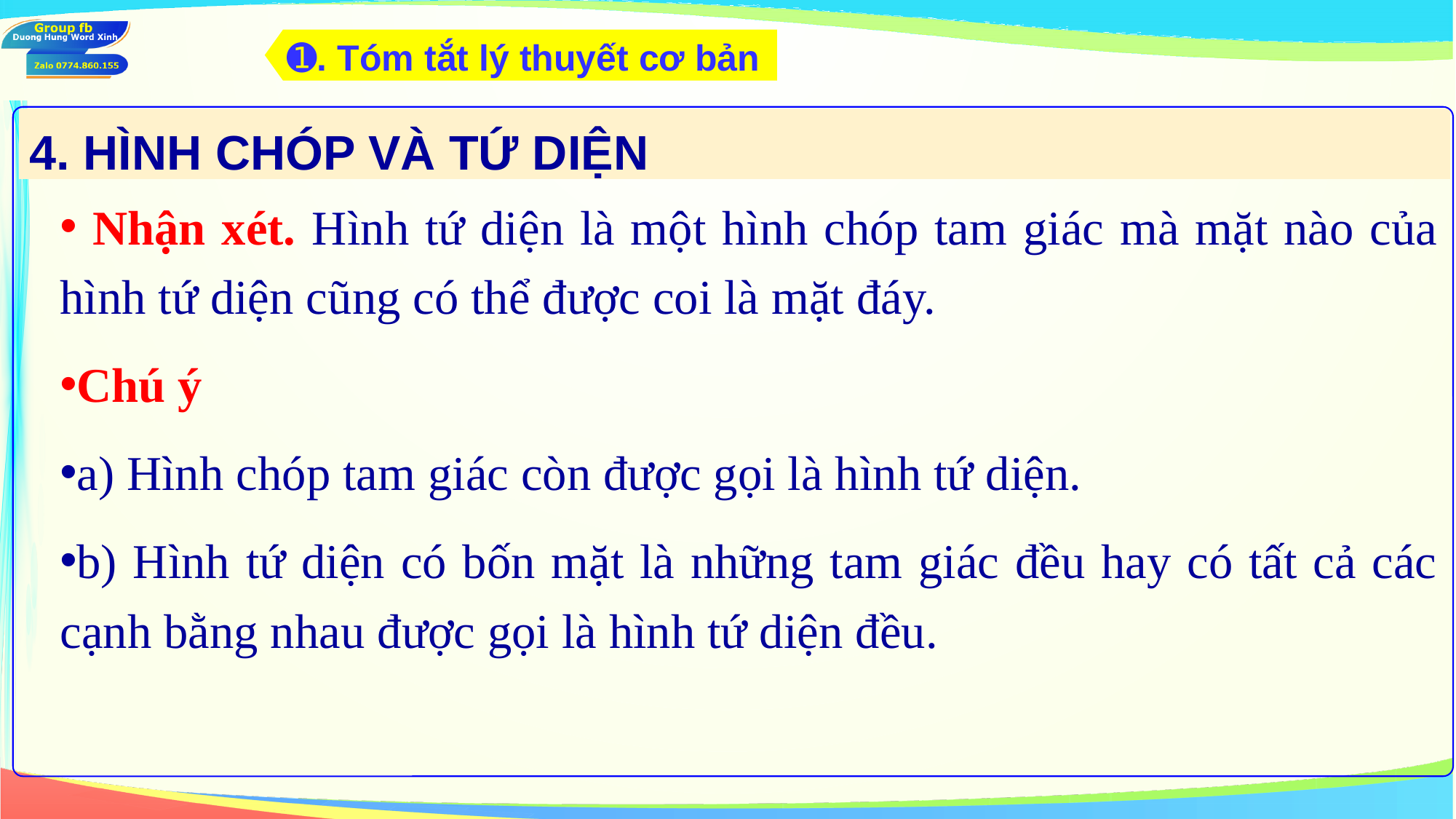

➊. Tóm tắt lý thuyết cơ bản

4. HÌNH CHÓP VÀ TỨ DIỆN

 Nhận xét. Hình tứ diện là một hình chóp tam giác mà mặt nào của hình tứ diện cũng có thể được coi là mặt đáy.
Chú ý
a) Hình chóp tam giác còn được gọi là hình tứ diện.
b) Hình tứ diện có bốn mặt là những tam giác đều hay có tất cả các cạnh bằng nhau được gọi là hình tứ diện đều.